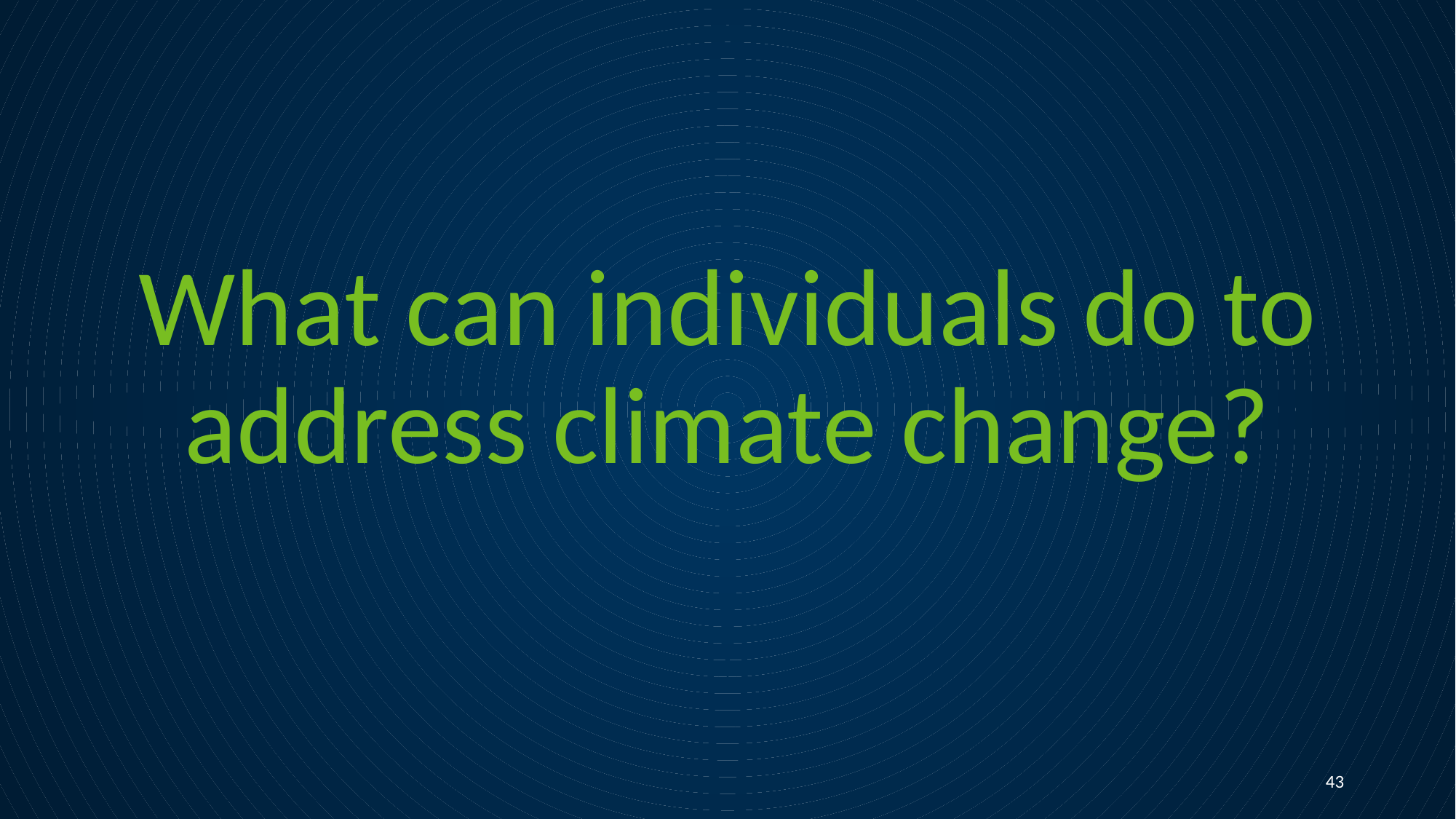

# What can individuals do to address climate change?
43